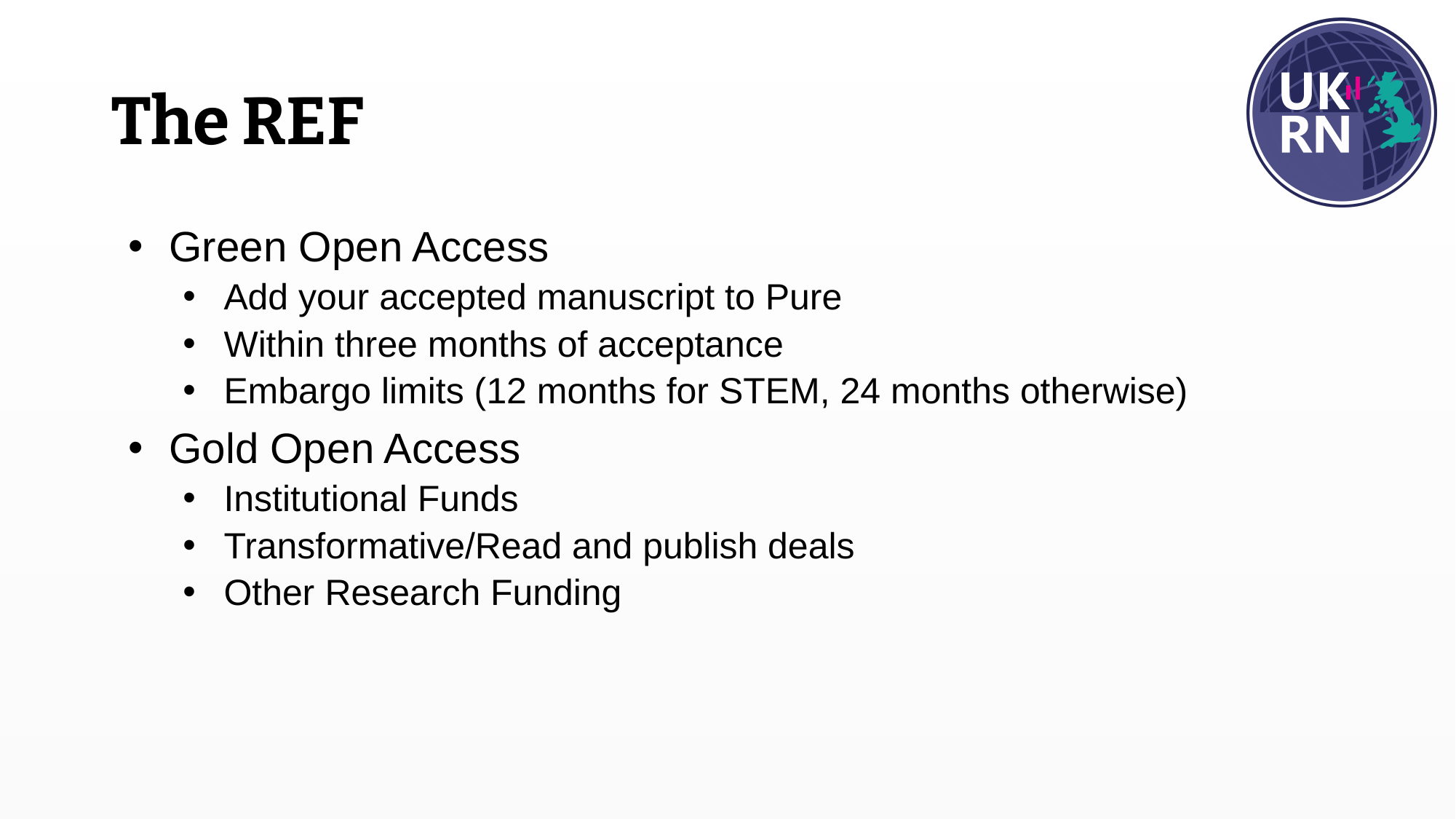

# The REF
Green Open Access
Add your accepted manuscript to Pure
Within three months of acceptance
Embargo limits (12 months for STEM, 24 months otherwise)
Gold Open Access
Institutional Funds
Transformative/Read and publish deals
Other Research Funding